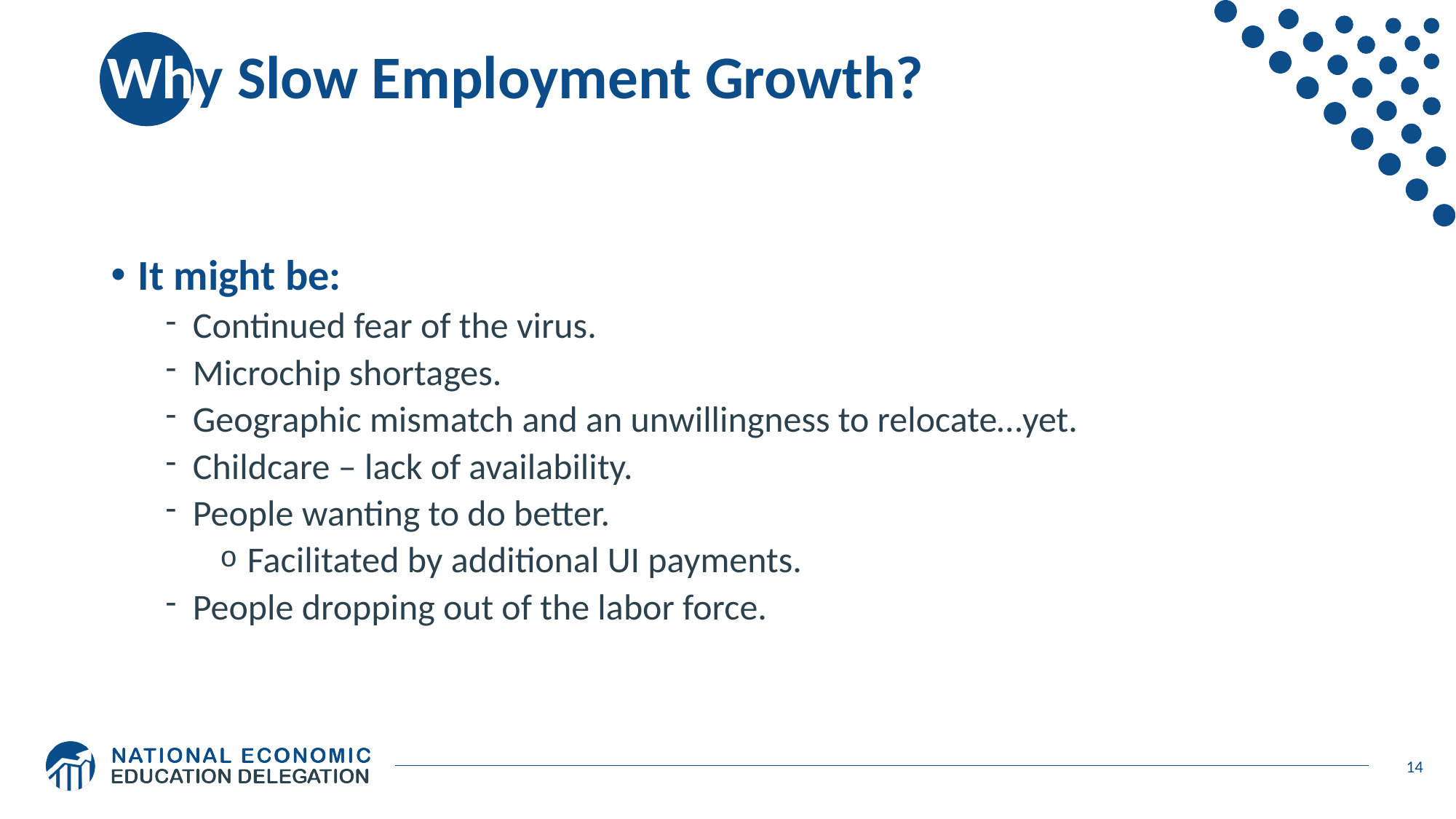

# Why Slow Employment Growth?

It might be:
Continued fear of the virus.
Microchip shortages.
Geographic mismatch and an unwillingness to relocate…yet.
Childcare – lack of availability.
People wanting to do better.
Facilitated by additional UI payments.
People dropping out of the labor force.
14